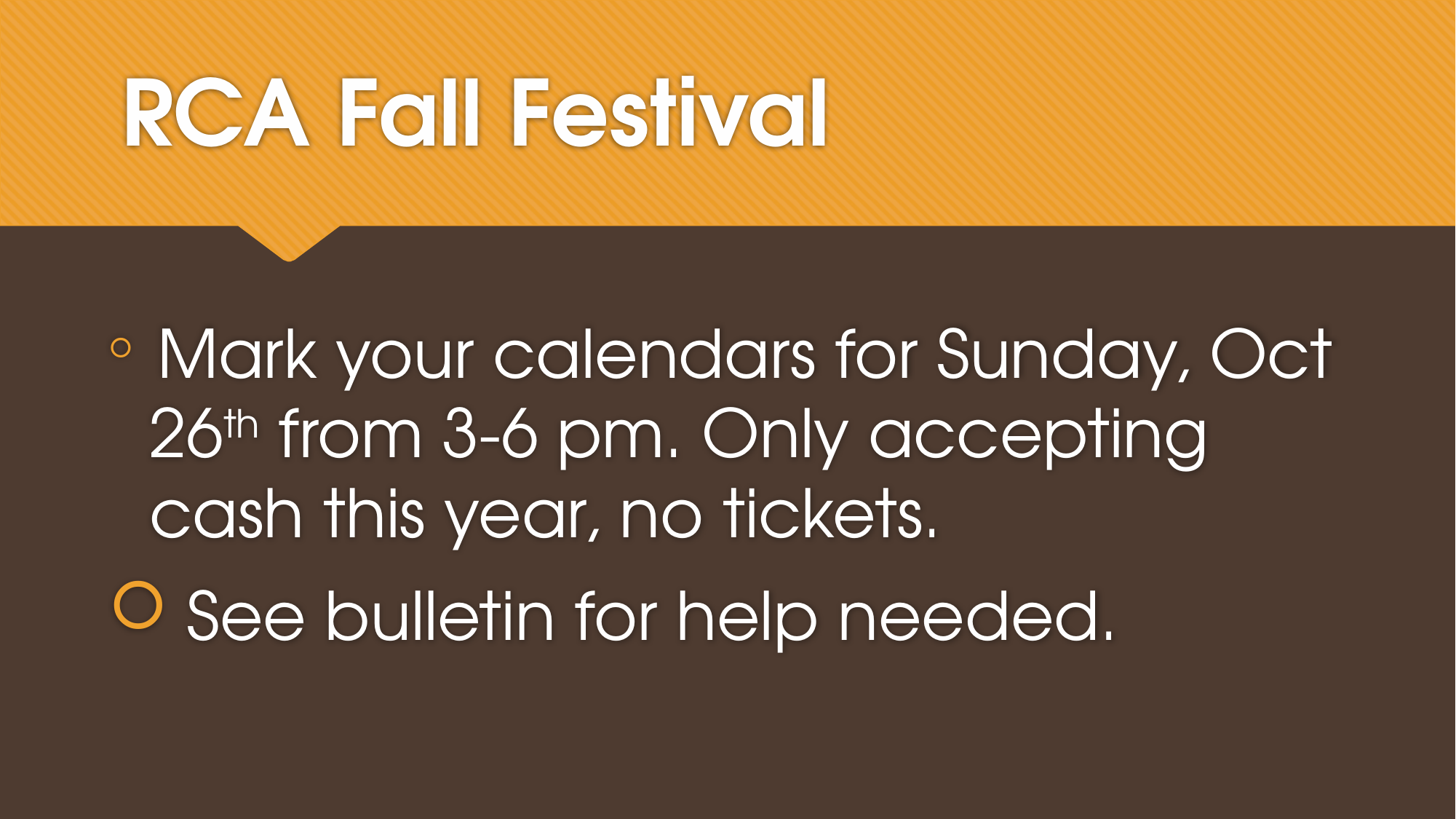

# RCA Fall Festival
 Mark your calendars for Sunday, Oct 26th from 3-6 pm. Only accepting cash this year, no tickets.
 See bulletin for help needed.